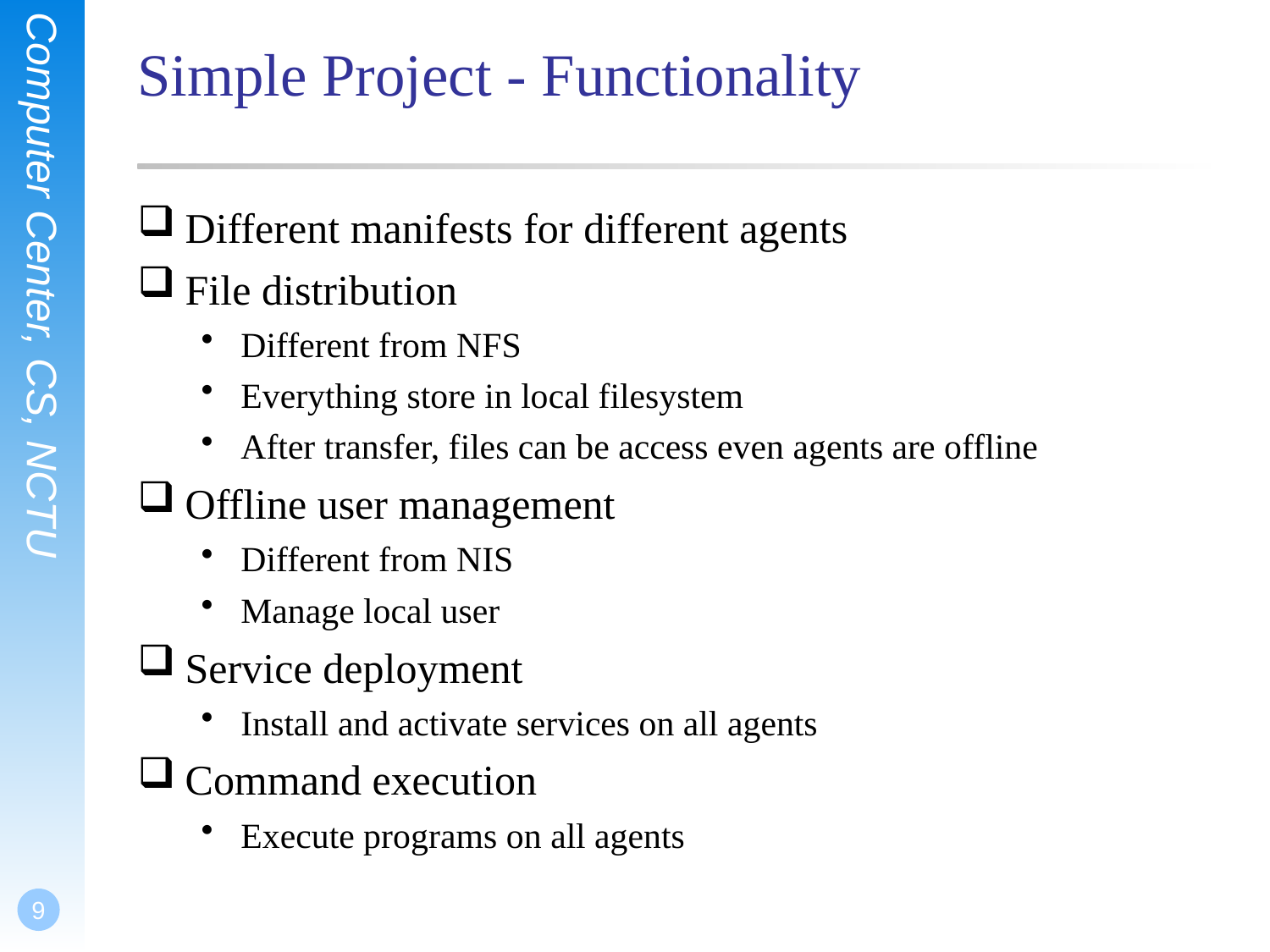

# Simple Project - Functionality
Different manifests for different agents
File distribution
Different from NFS
Everything store in local filesystem
After transfer, files can be access even agents are offline
Offline user management
Different from NIS
Manage local user
Service deployment
Install and activate services on all agents
Command execution
Execute programs on all agents